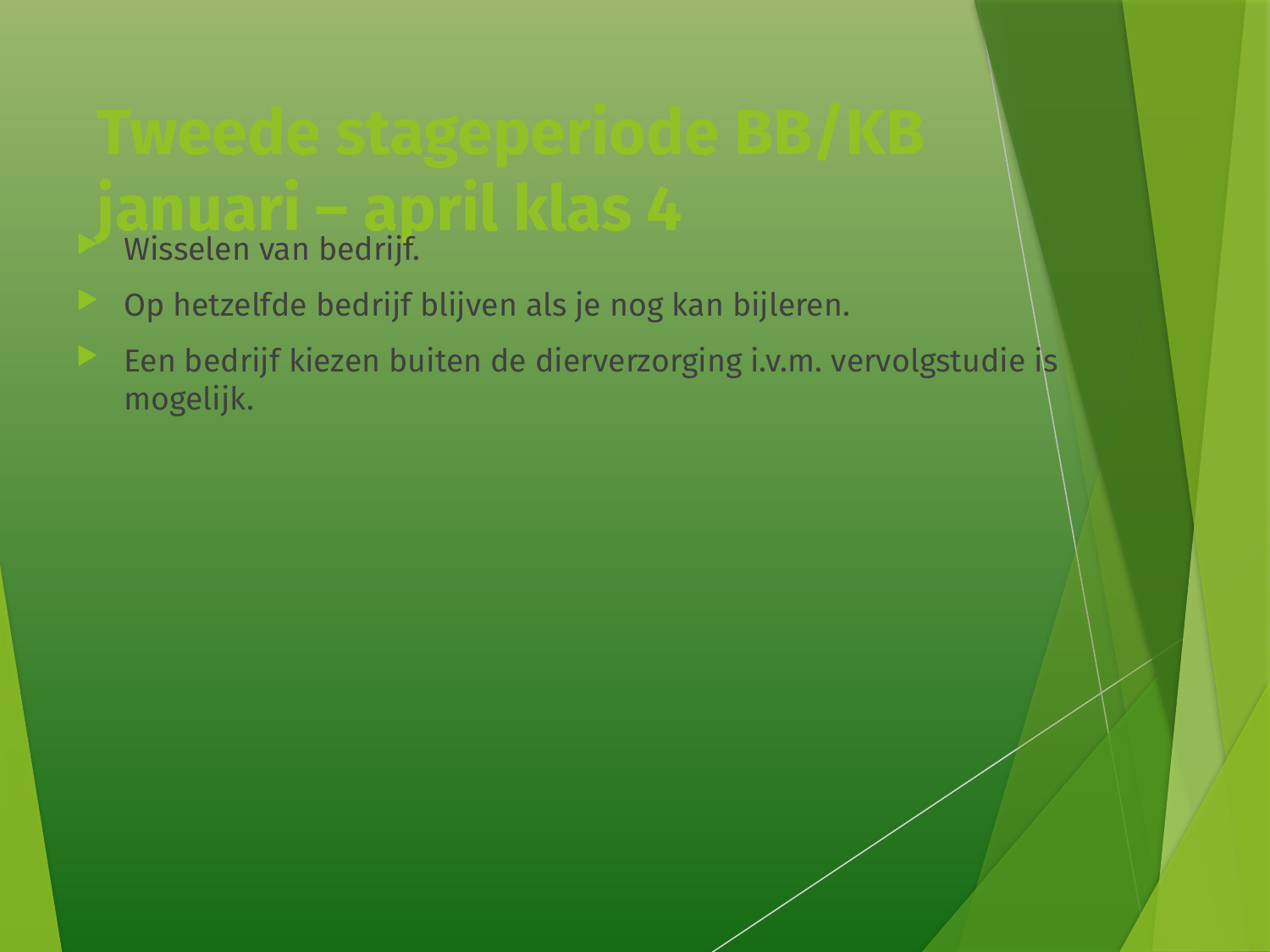

# Tweede stageperiode BB/KB januari – april klas 4
Wisselen van bedrijf.
Op hetzelfde bedrijf blijven als je nog kan bijleren.
Een bedrijf kiezen buiten de dierverzorging i.v.m. vervolgstudie is mogelijk.